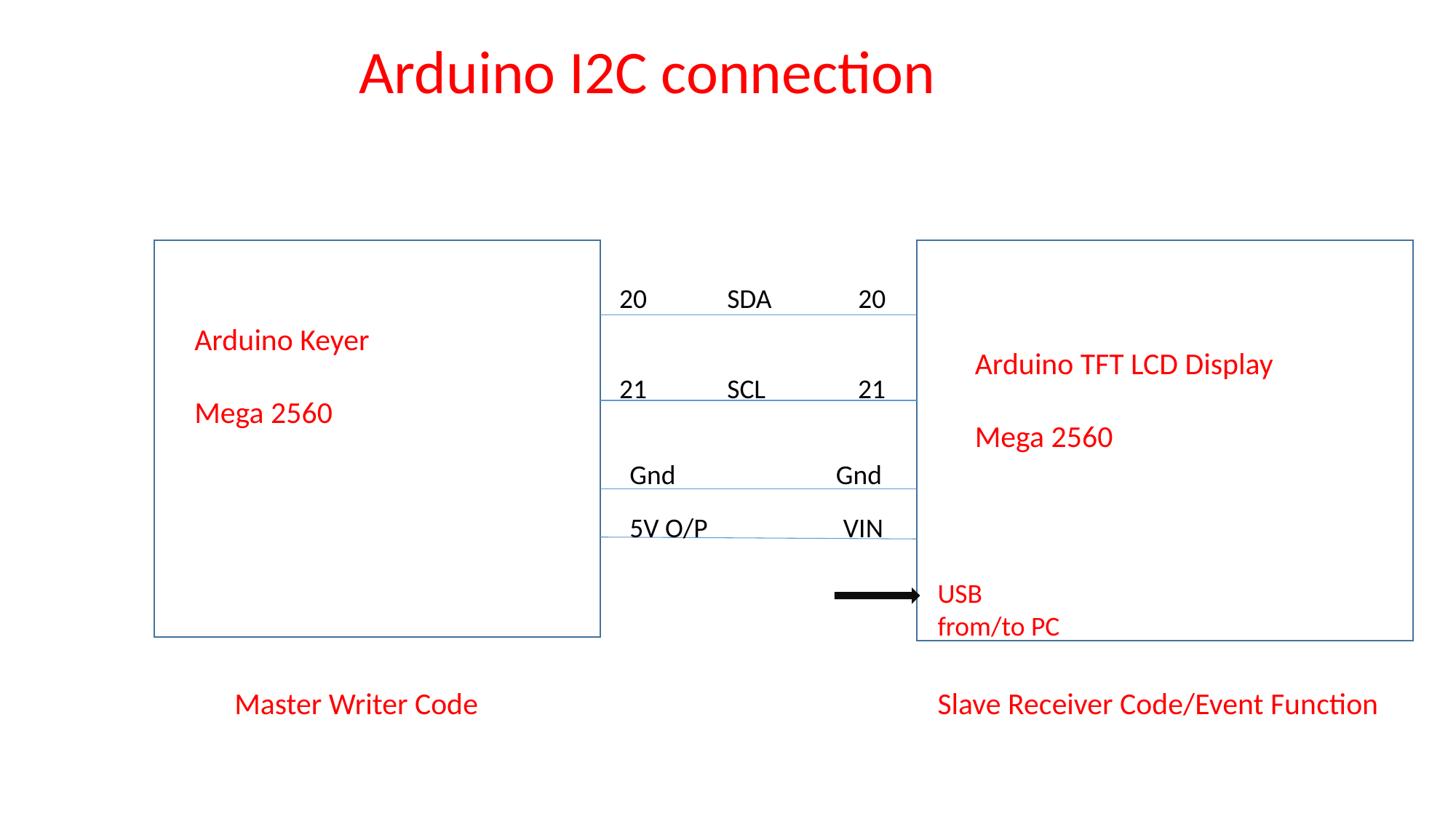

Arduino I2C connection
Arduino

20             SDA              20
Arduino Keyer

Mega 2560
Arduino TFT LCD Display

Mega 2560
21             SCL               21
Gnd                          Gnd
5V O/P                      VIN
USB from/to PC

Master Writer Code
Slave Receiver Code/Event Function